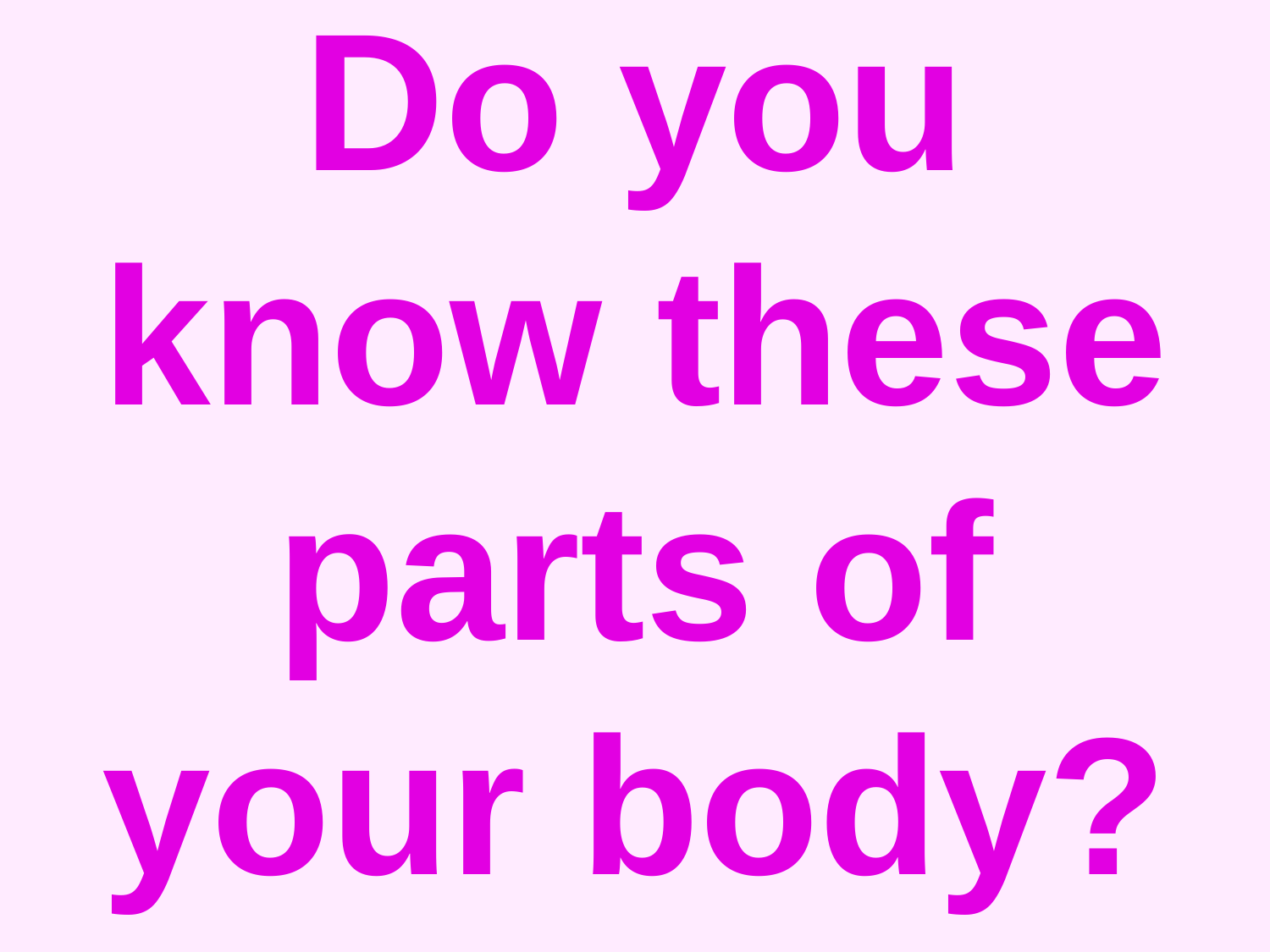

# Do you know these parts of your body?